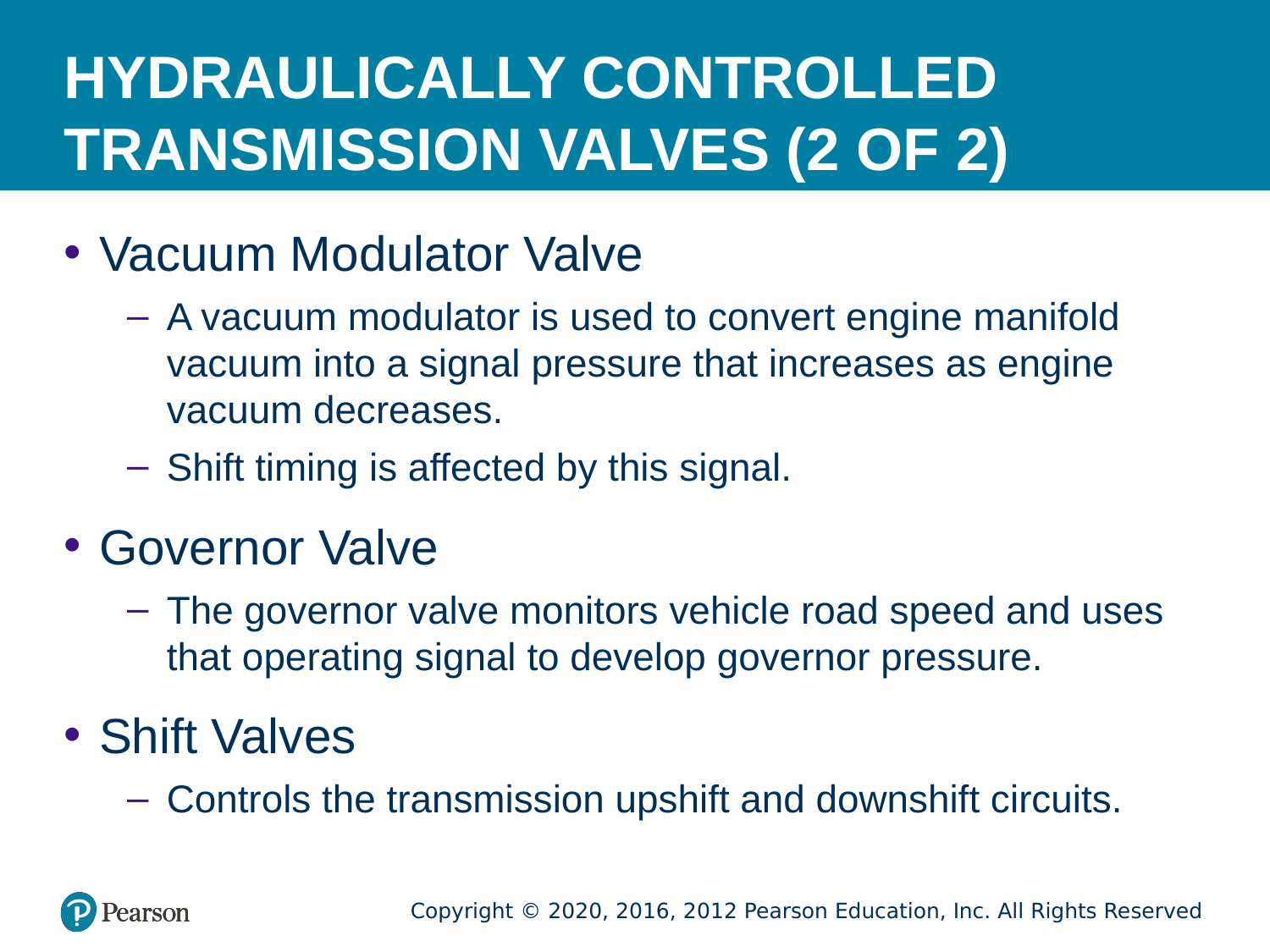

# HYDRAULICALLY CONTROLLED TRANSMISSION VALVES (2 OF 2)
Vacuum Modulator Valve
A vacuum modulator is used to convert engine manifold vacuum into a signal pressure that increases as engine vacuum decreases.
Shift timing is affected by this signal.
Governor Valve
The governor valve monitors vehicle road speed and uses that operating signal to develop governor pressure.
Shift Valves
Controls the transmission upshift and downshift circuits.